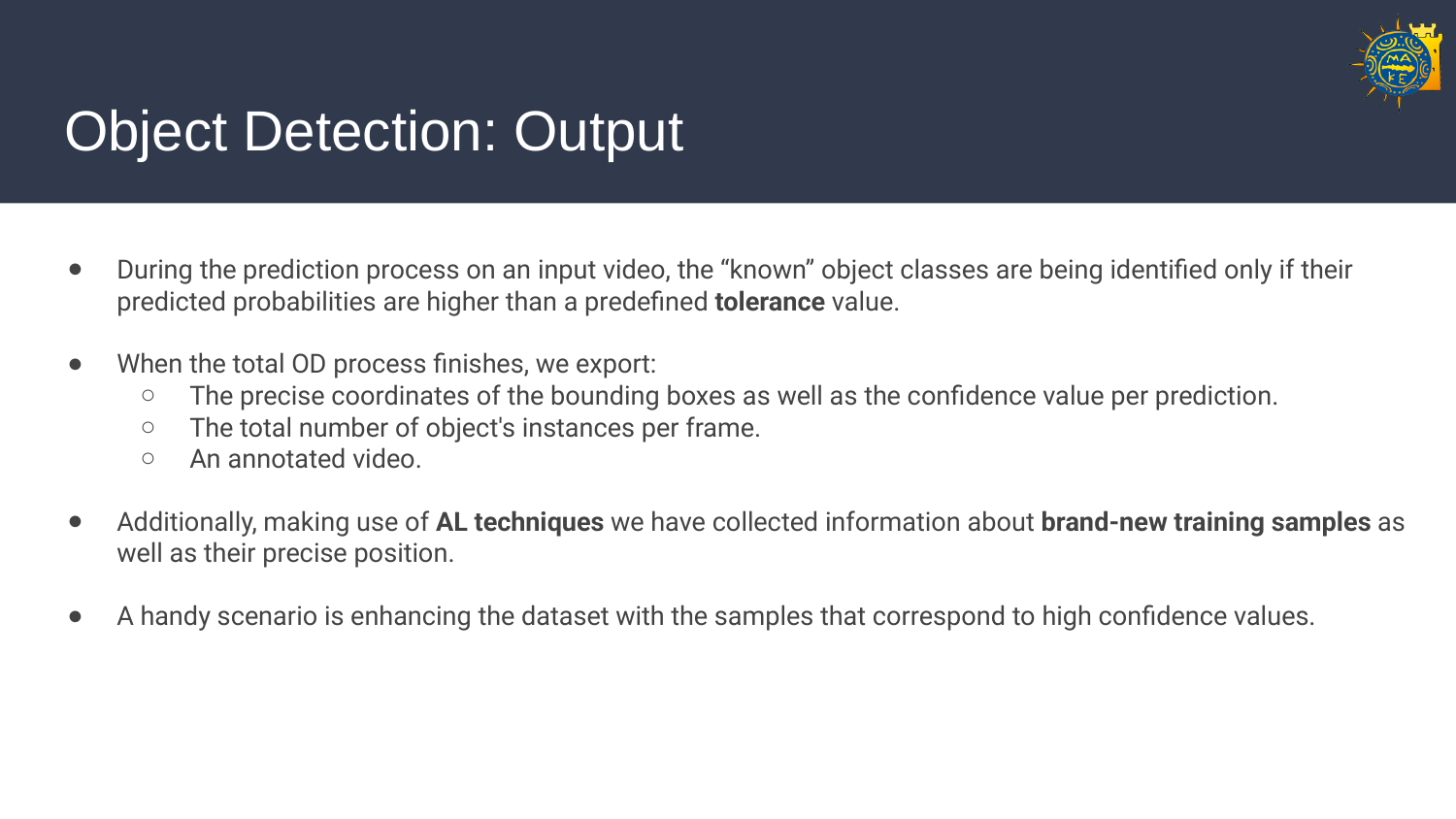

# Object Detection: Output

During the prediction process on an input video, the “known” object classes are being identified only if their predicted probabilities are higher than a predefined tolerance value.

When the total OD process finishes, we export:
The precise coordinates of the bounding boxes as well as the confidence value per prediction.
The total number of object's instances per frame.
An annotated video.

Additionally, making use of AL techniques we have collected information about brand-new training samples as well as their precise position.

A handy scenario is enhancing the dataset with the samples that correspond to high confidence values.